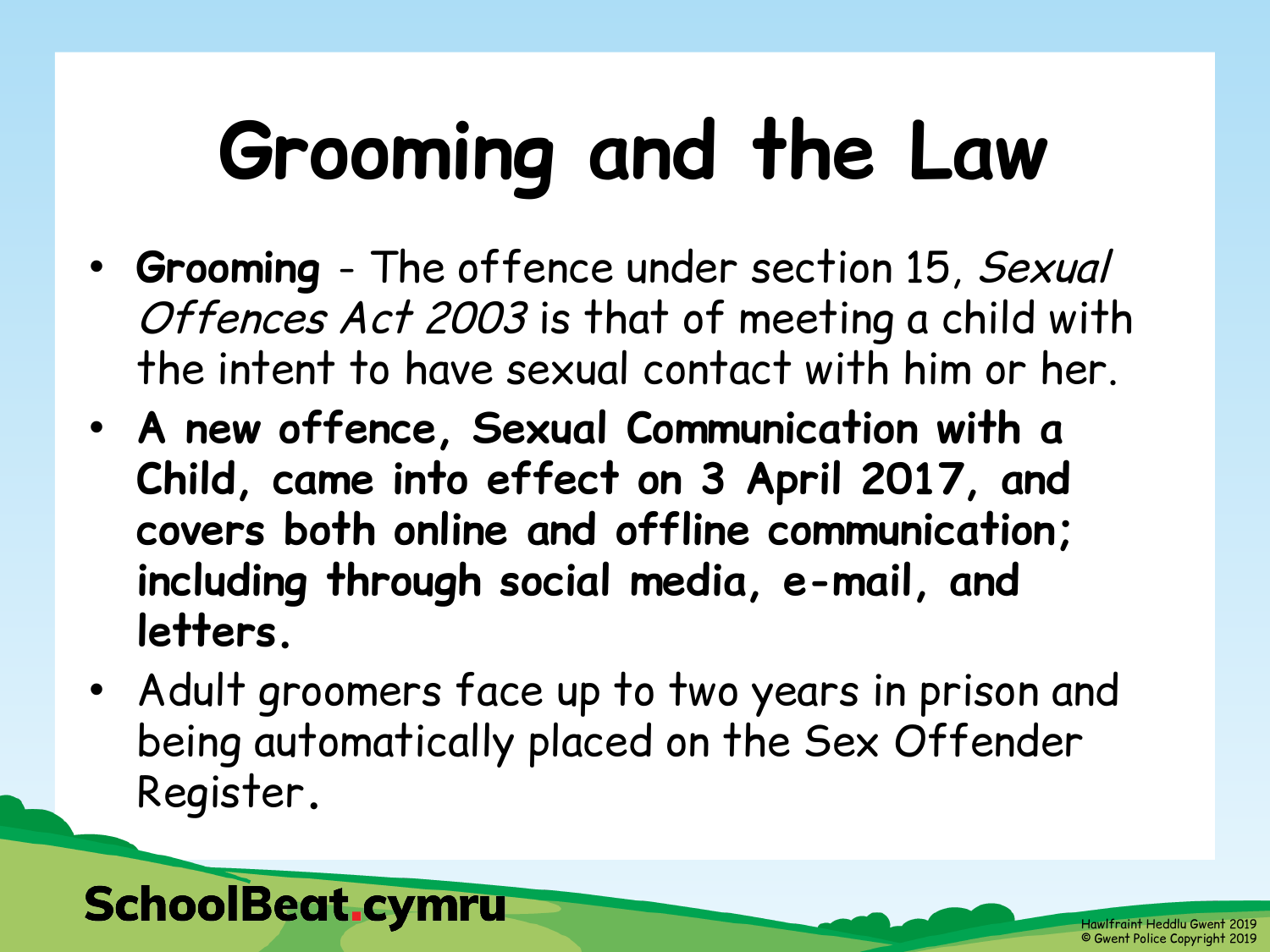

# Grooming and the Law
Grooming - The offence under section 15, Sexual Offences Act 2003 is that of meeting a child with the intent to have sexual contact with him or her.
A new offence, Sexual Communication with a Child, came into effect on 3 April 2017, and covers both online and offline communication; including through social media, e-mail, and letters.
Adult groomers face up to two years in prison and being automatically placed on the Sex Offender Register.